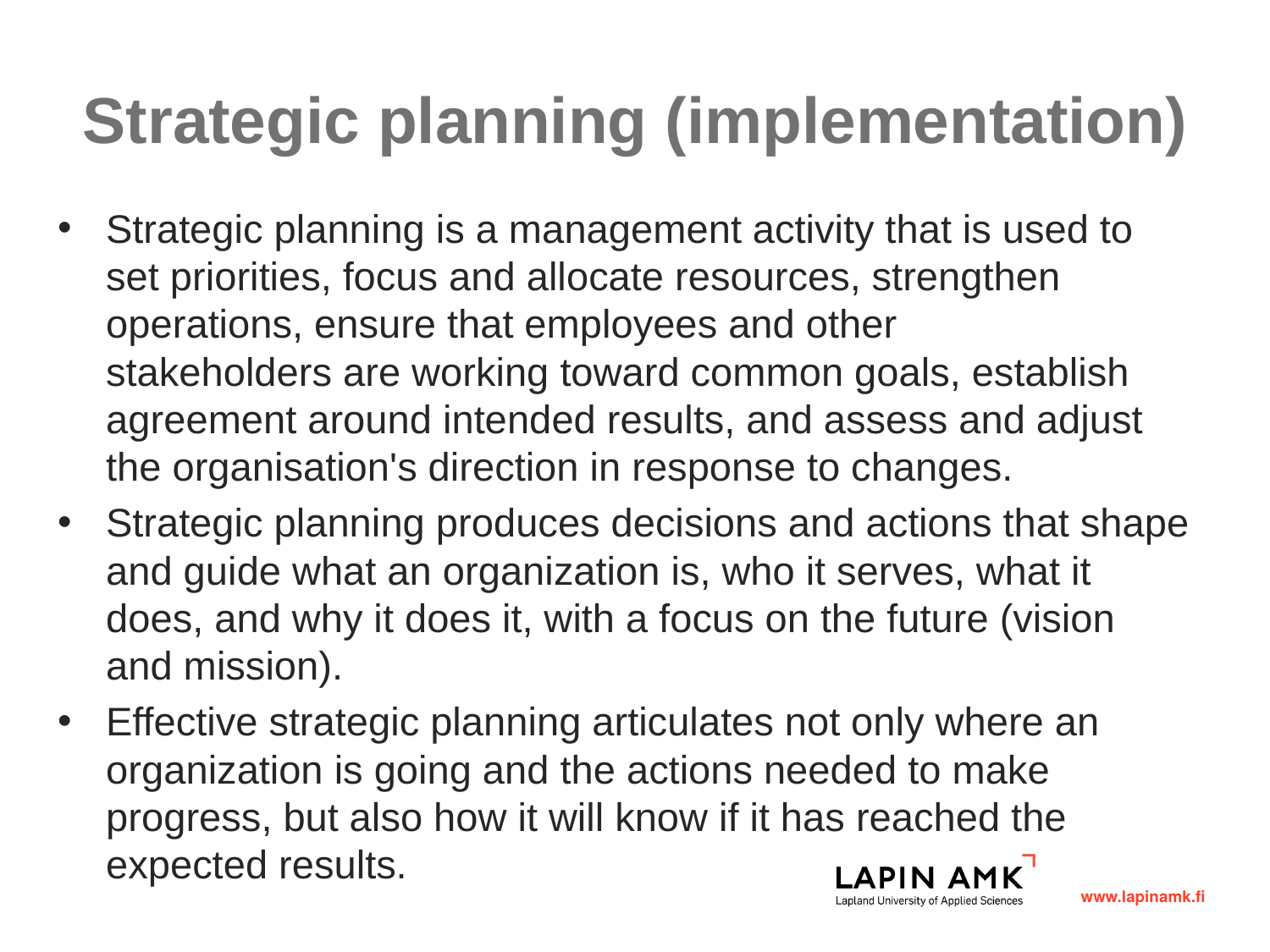

# Strategic planning (implementation)
Strategic planning is a management activity that is used to set priorities, focus and allocate resources, strengthen operations, ensure that employees and other stakeholders are working toward common goals, establish agreement around intended results, and assess and adjust the organisation's direction in response to changes.
Strategic planning produces decisions and actions that shape and guide what an organization is, who it serves, what it does, and why it does it, with a focus on the future (vision and mission).
Effective strategic planning articulates not only where an organization is going and the actions needed to make progress, but also how it will know if it has reached the expected results.